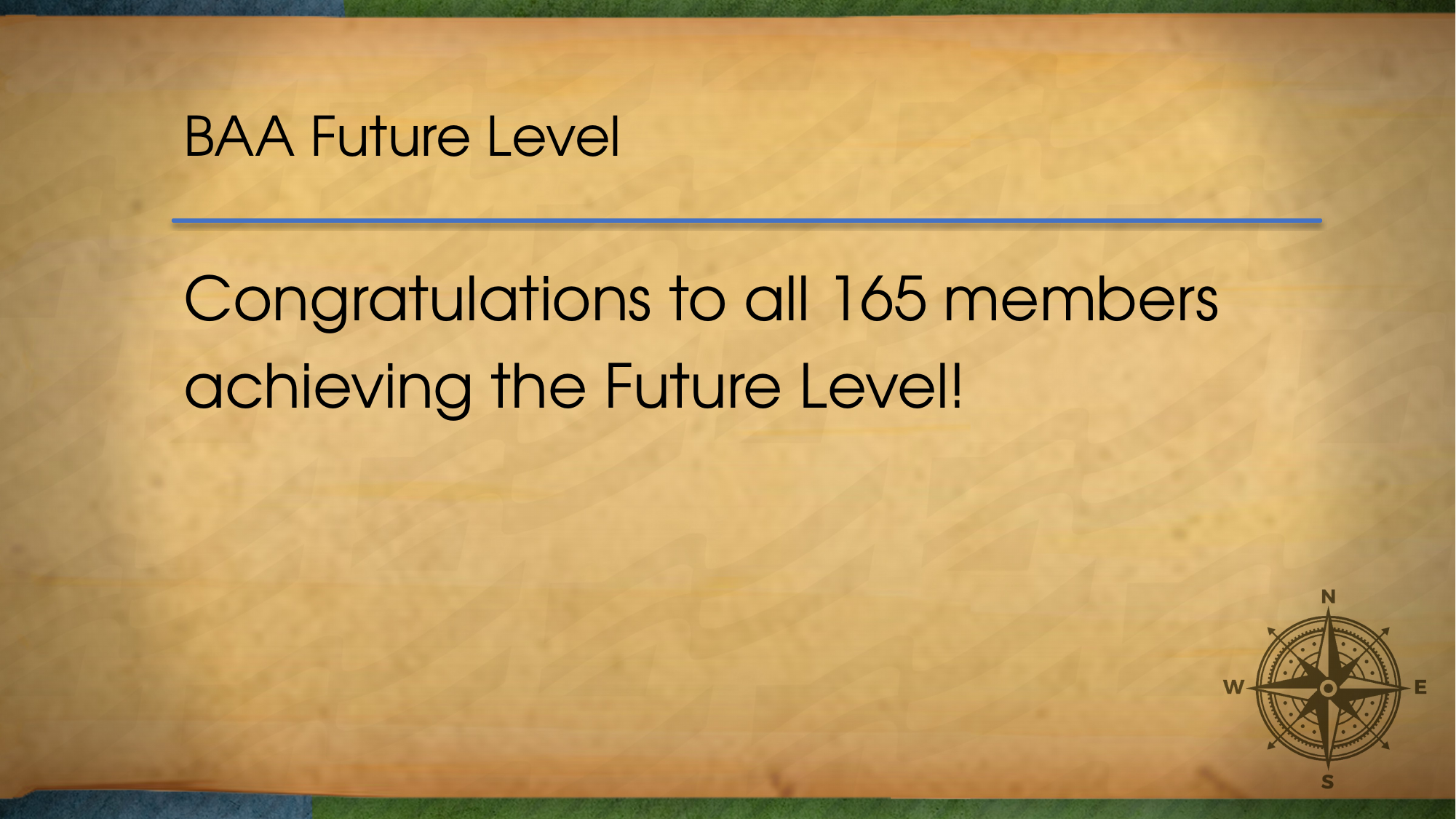

# BAA Future Level
Congratulations to all 165 members achieving the Future Level!